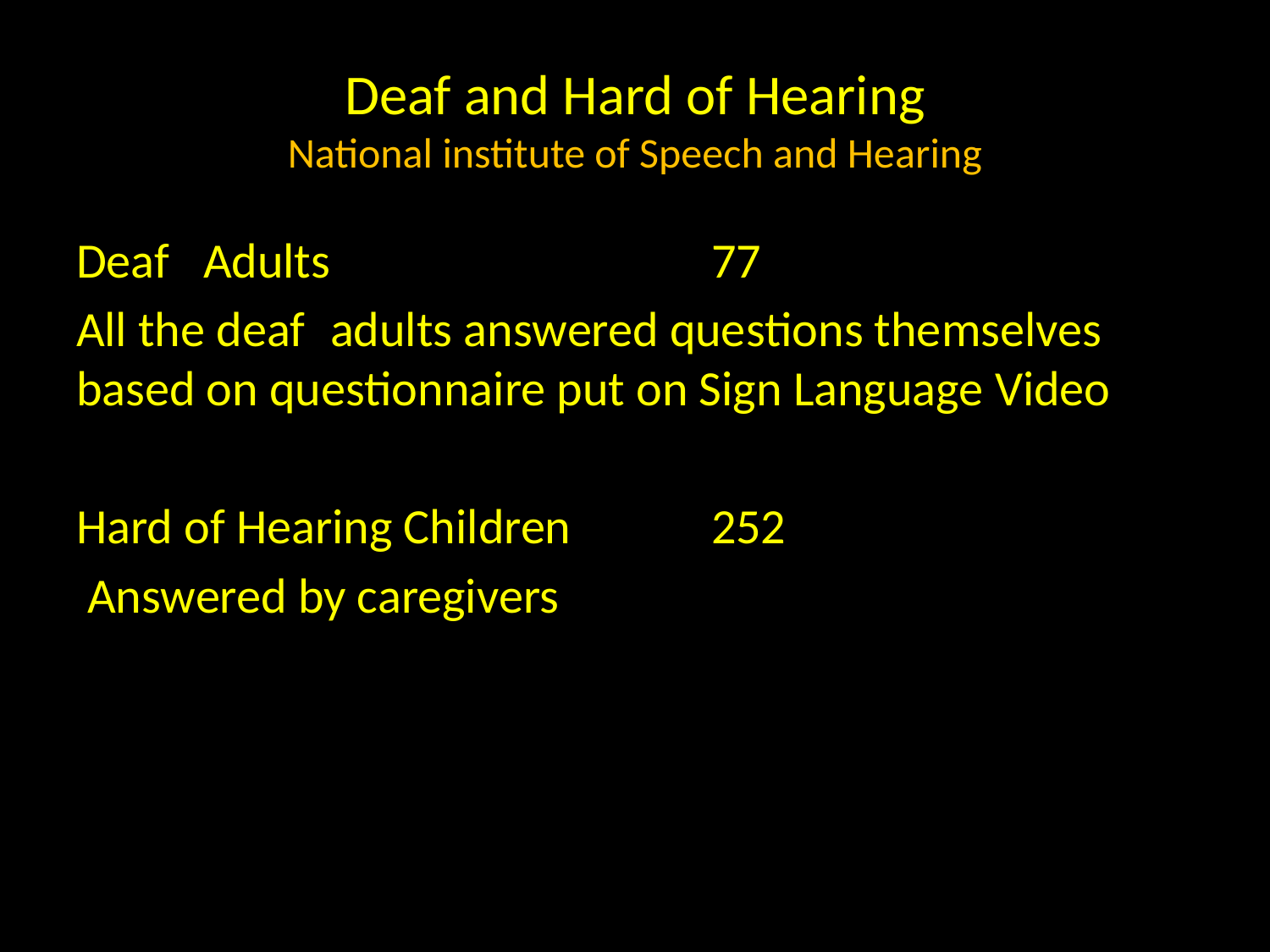

# Deaf and Hard of Hearing National institute of Speech and Hearing
Deaf 	Adults 			77
All the deaf 	adults answered questions themselves based on questionnaire put on Sign Language Video

Hard of Hearing Children 		252
 Answered by caregivers